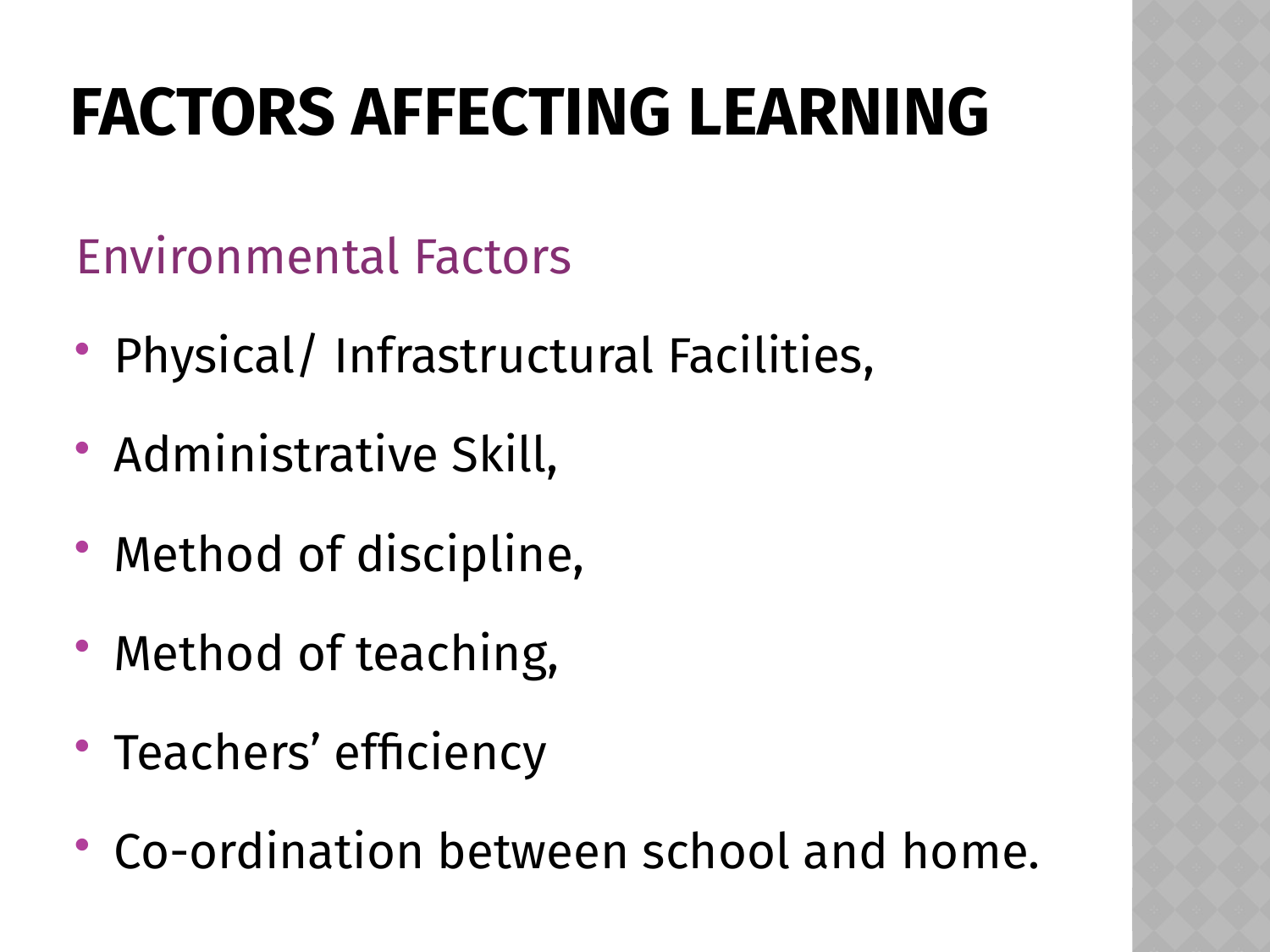

# Factors affecting learning
Environmental Factors
Physical/ Infrastructural Facilities,
Administrative Skill,
Method of discipline,
Method of teaching,
Teachers’ efficiency
Co-ordination between school and home.